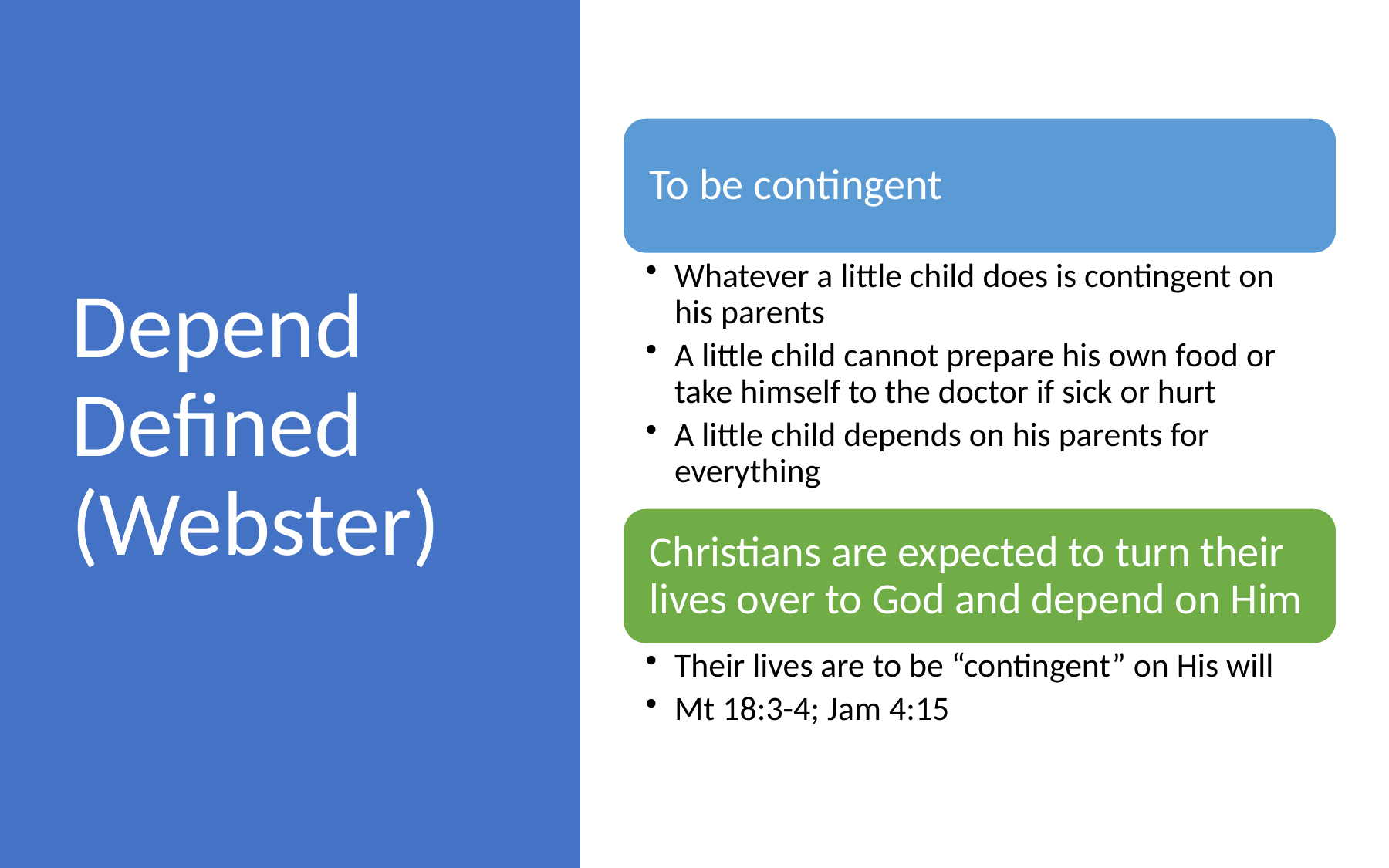

# Depend Defined (Webster)
To be contingent
Whatever a little child does is contingent on his parents
A little child cannot prepare his own food or take himself to the doctor if sick or hurt
A little child depends on his parents for everything
Christians are expected to turn their lives over to God and depend on Him
Their lives are to be “contingent” on His will
Mt 18:3-4; Jam 4:15